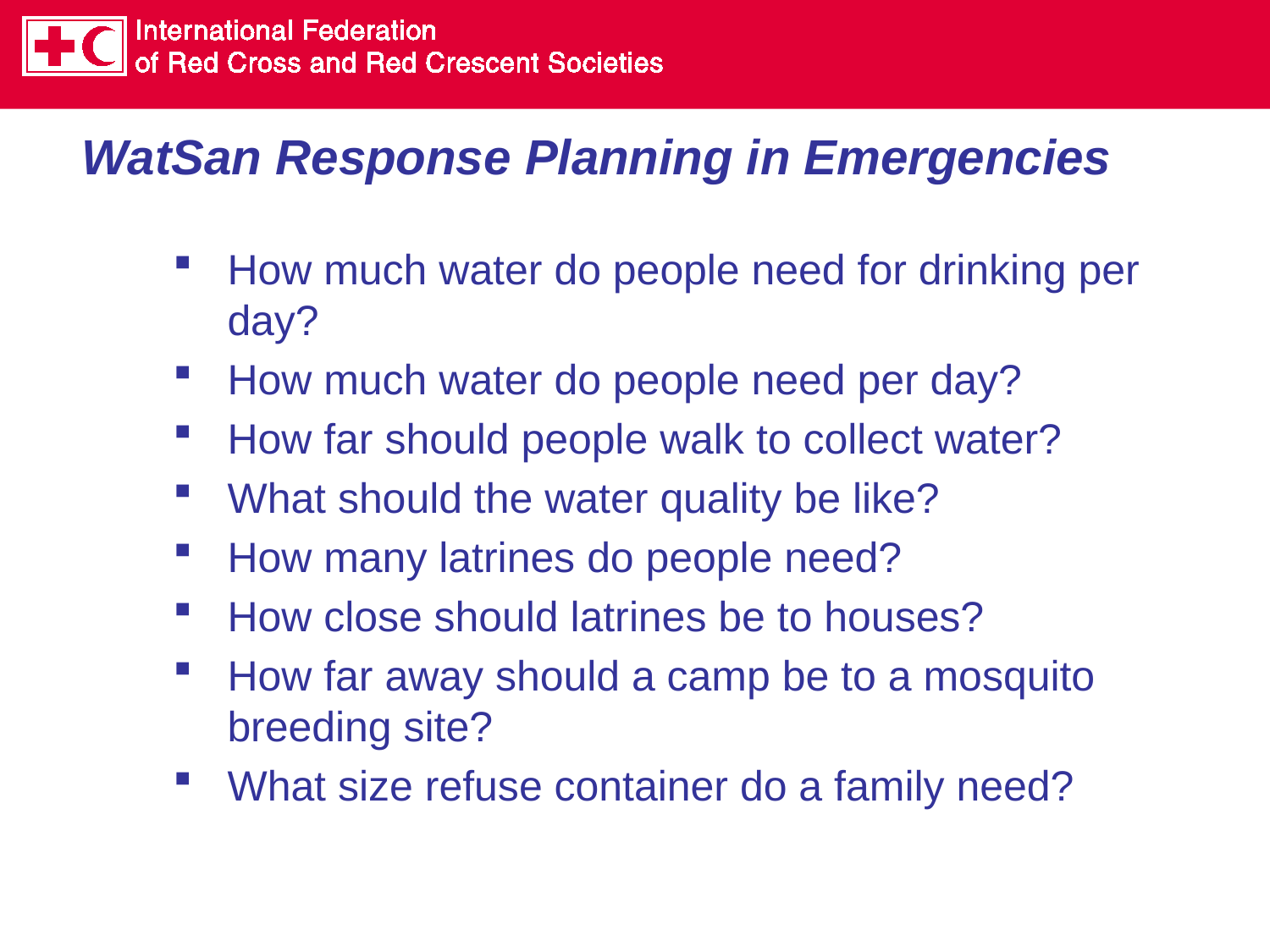

# WatSan Response Planning in Emergencies
How much water do people need for drinking per day?
How much water do people need per day?
How far should people walk to collect water?
What should the water quality be like?
How many latrines do people need?
How close should latrines be to houses?
How far away should a camp be to a mosquito breeding site?
What size refuse container do a family need?